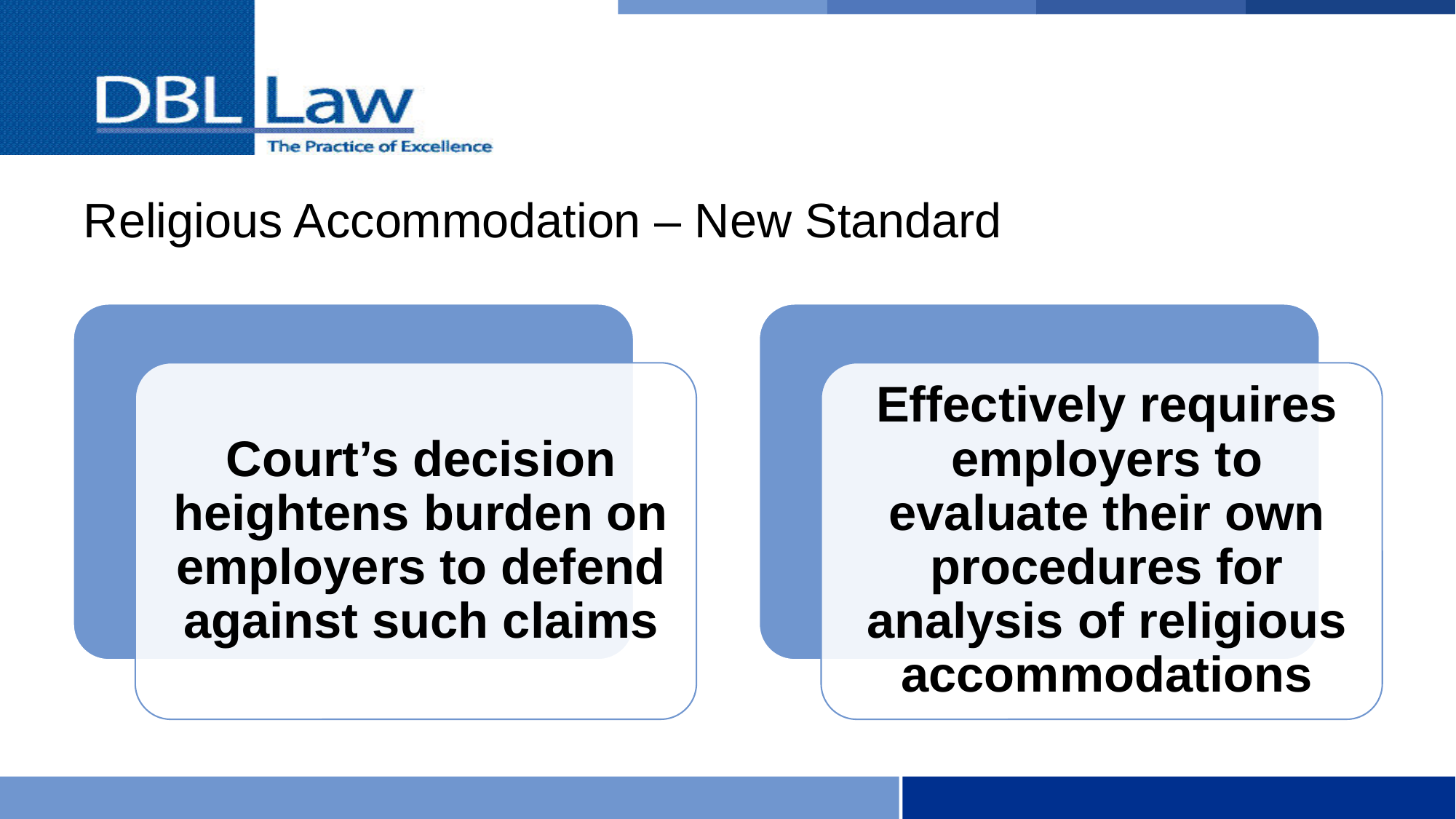

# Religious Accommodation – New Standard
Court’s decision heightens burden on employers to defend against such claims
Effectively requires employers to evaluate their own procedures for analysis of religious accommodations